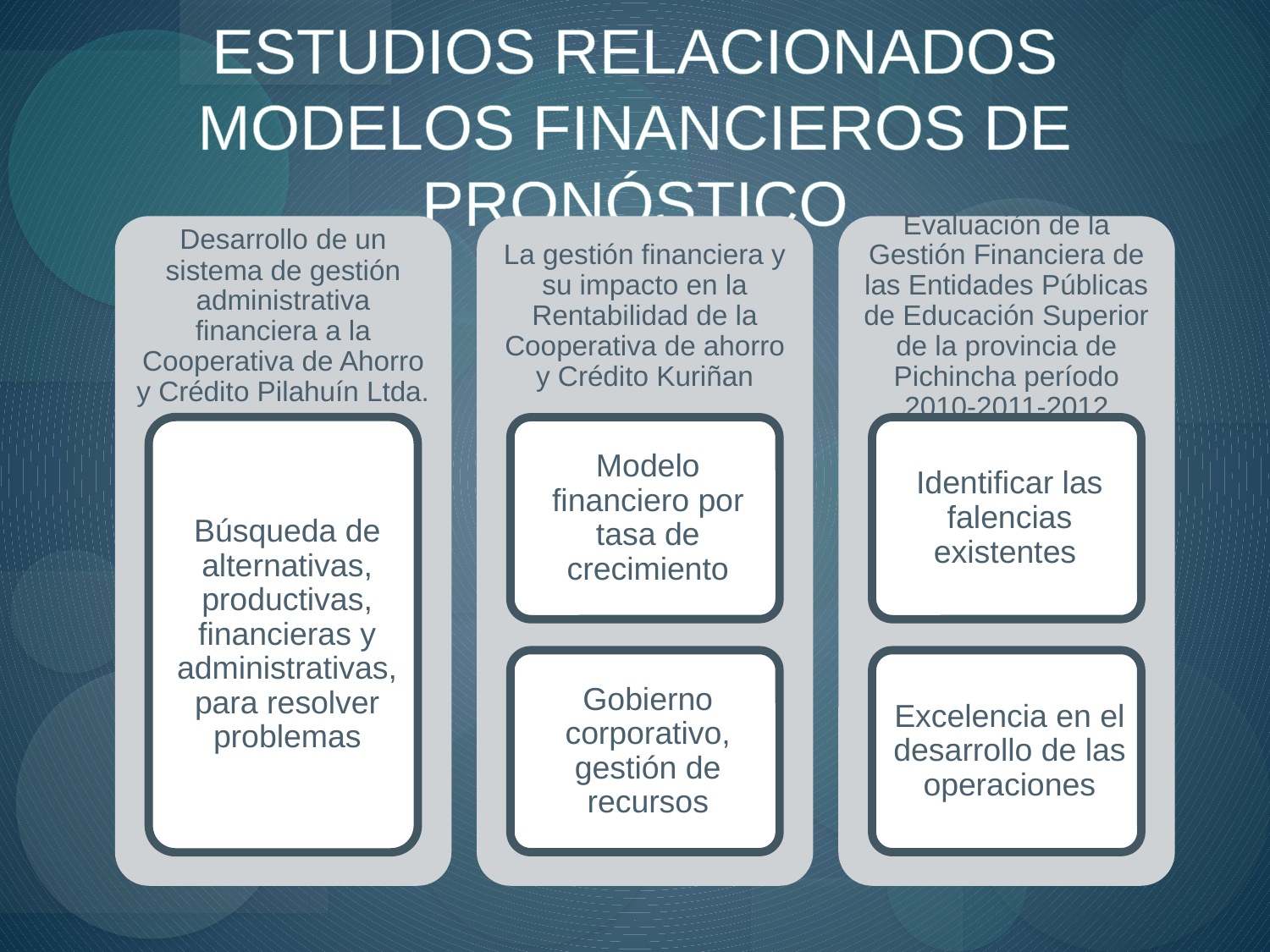

ESTUDIOS RELACIONADOS
MODELOS FINANCIEROS DE PRONÓSTICO
Desarrollo de un sistema de gestión administrativa financiera a la Cooperativa de Ahorro y Crédito Pilahuín Ltda.
Búsqueda de alternativas, productivas, financieras y administrativas, para resolver problemas
La gestión financiera y su impacto en la Rentabilidad de la Cooperativa de ahorro y Crédito Kuriñan
Modelo financiero por tasa de crecimiento
Gobierno corporativo, gestión de recursos
Evaluación de la Gestión Financiera de las Entidades Públicas de Educación Superior de la provincia de Pichincha período 2010-2011-2012
Identificar las falencias existentes
Excelencia en el desarrollo de las operaciones